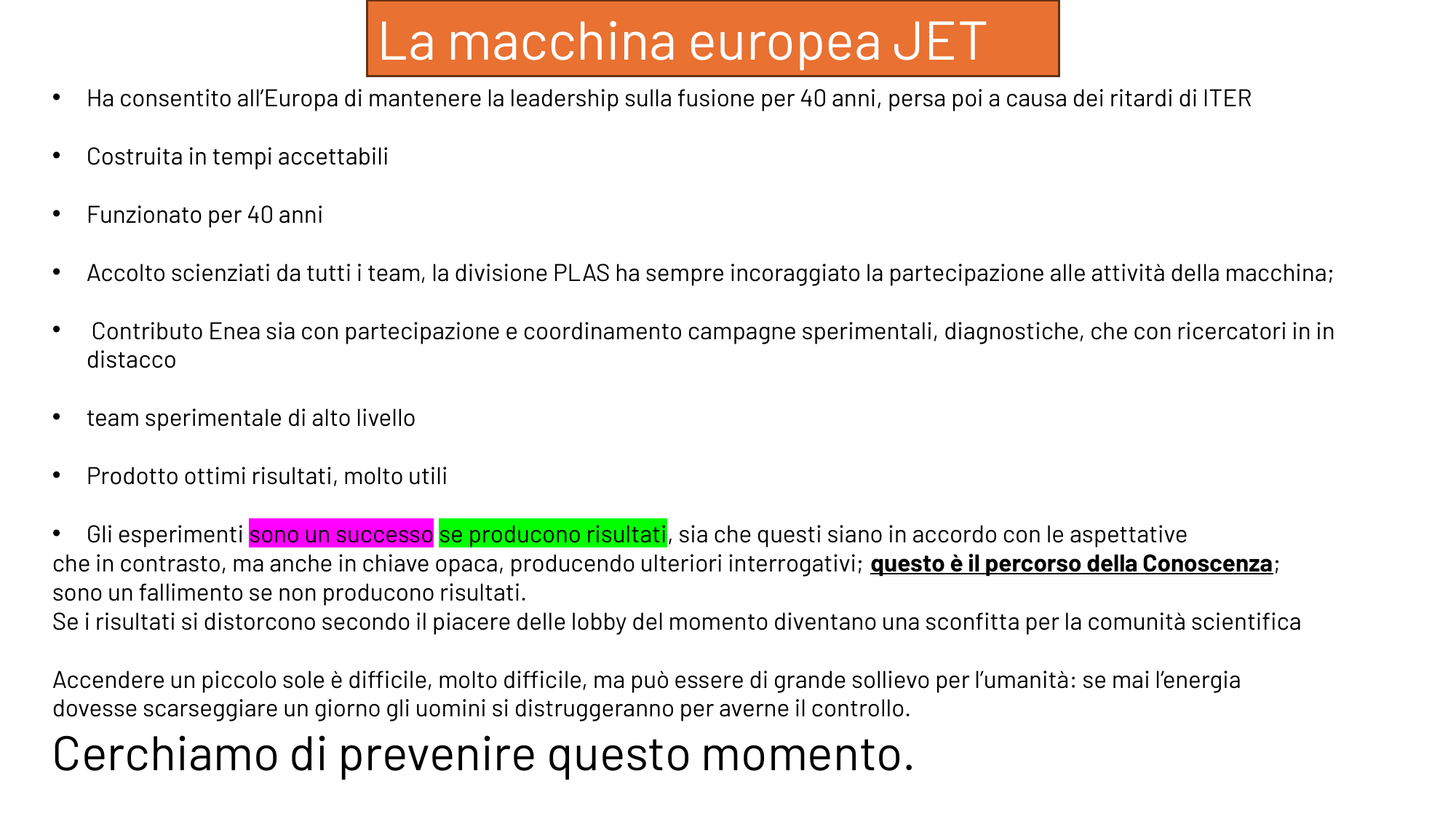

La macchina europea JET
Ha consentito all’Europa di mantenere la leadership sulla fusione per 40 anni, persa poi a causa dei ritardi di ITER

Costruita in tempi accettabili

Funzionato per 40 anni

Accolto scienziati da tutti i team, la divisione PLAS ha sempre incoraggiato la partecipazione alle attività della macchina;

 Contributo Enea sia con partecipazione e coordinamento campagne sperimentali, diagnostiche, che con ricercatori in in distacco

team sperimentale di alto livello

Prodotto ottimi risultati, molto utili

Gli esperimenti sono un successo se producono risultati, sia che questi siano in accordo con le aspettative
che in contrasto, ma anche in chiave opaca, producendo ulteriori interrogativi; questo è il percorso della Conoscenza;
sono un fallimento se non producono risultati.
Se i risultati si distorcono secondo il piacere delle lobby del momento diventano una sconfitta per la comunità scientifica

Accendere un piccolo sole è difficile, molto difficile, ma può essere di grande sollievo per l’umanità: se mai l’energia
dovesse scarseggiare un giorno gli uomini si distruggeranno per averne il controllo.
Cerchiamo di prevenire questo momento.